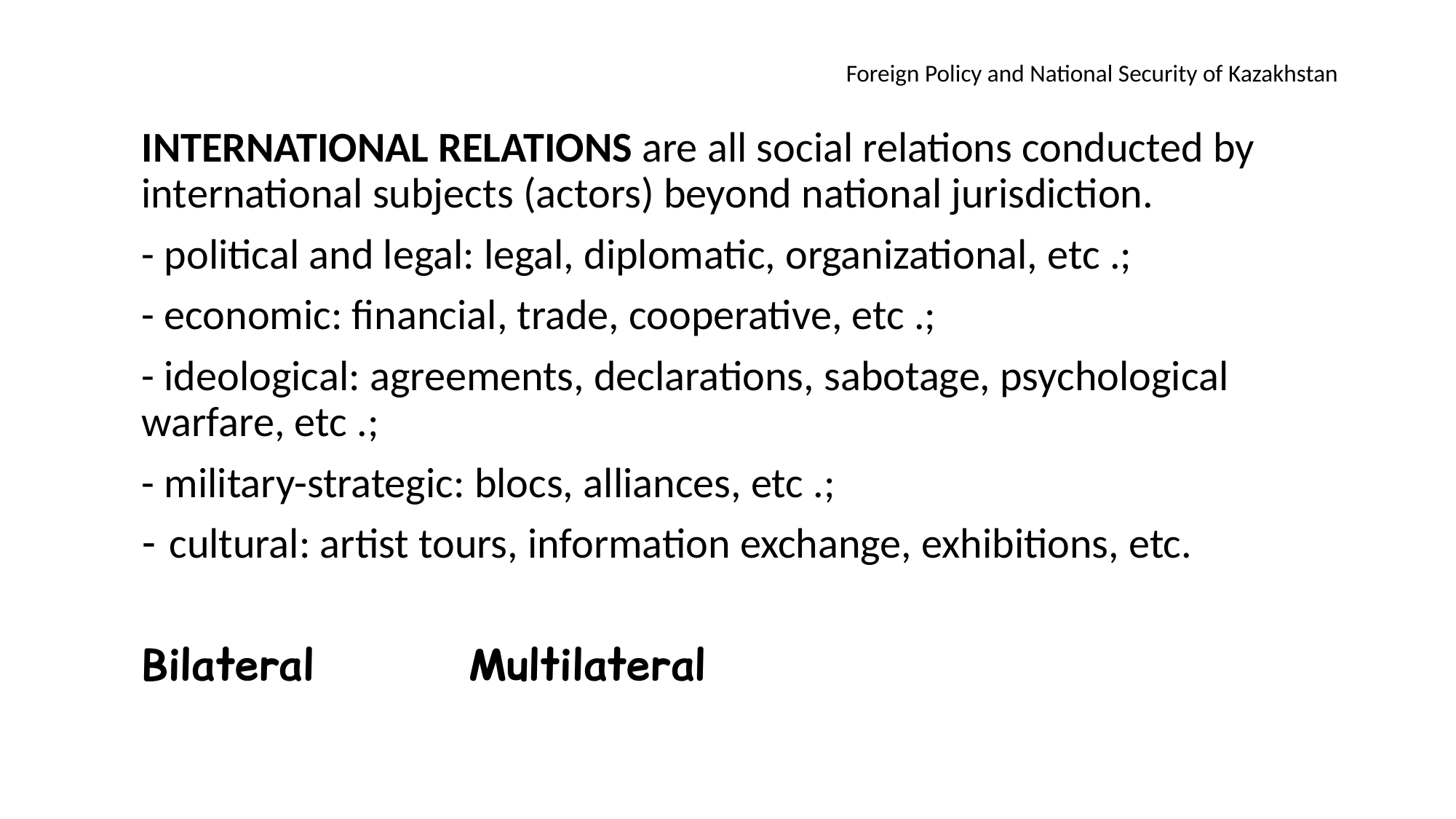

# Foreign Policy and National Security of Kazakhstan
International relations are all social relations conducted by international subjects (actors) beyond national jurisdiction.
- political and legal: legal, diplomatic, organizational, etc .;
- economic: financial, trade, cooperative, etc .;
- ideological: agreements, declarations, sabotage, psychological warfare, etc .;
- military-strategic: blocs, alliances, etc .;
cultural: artist tours, information exchange, exhibitions, etc.

Bilateral 		Multilateral